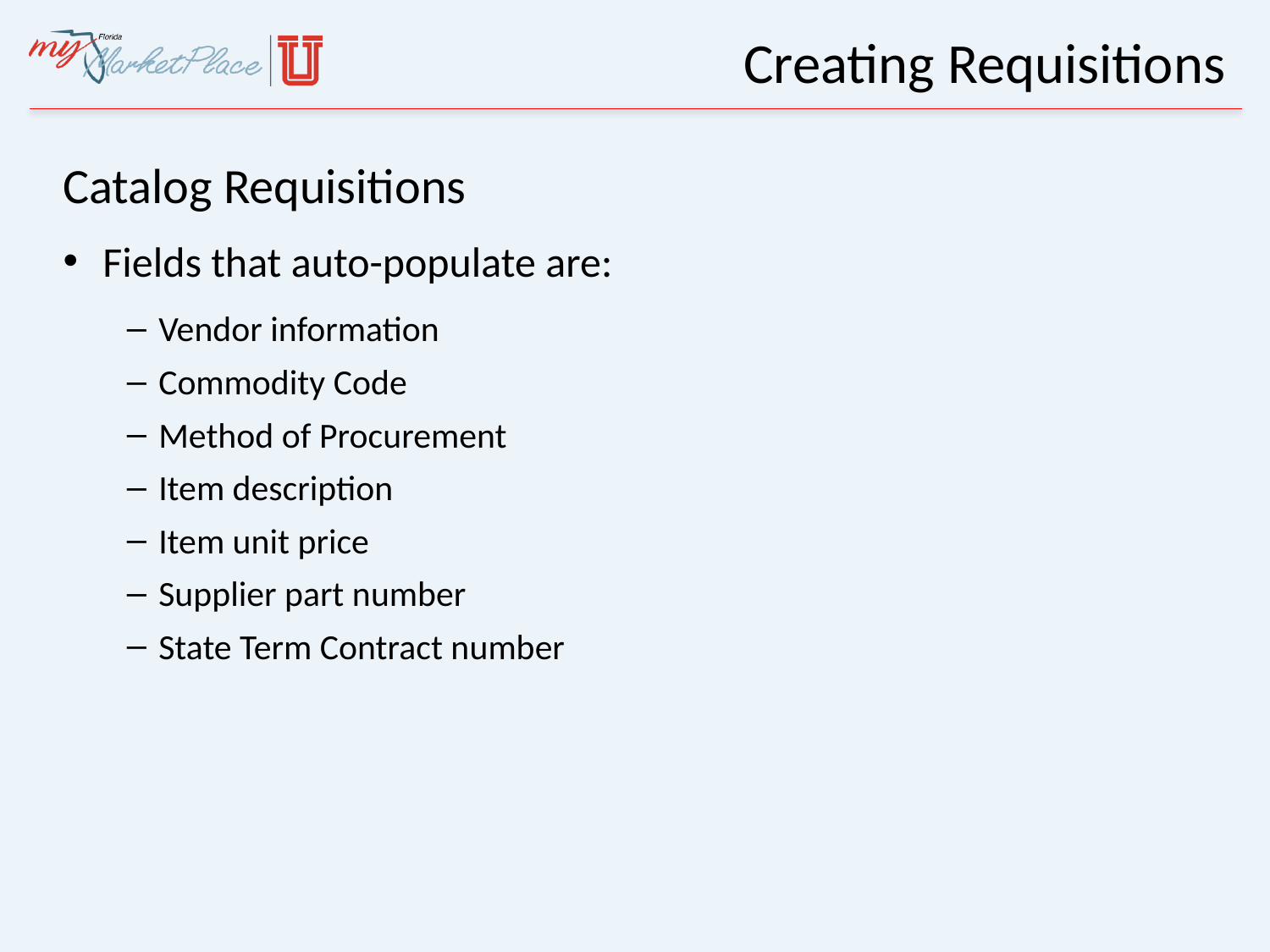

# Creating Requisitions
Catalog Requisitions
Fields that auto-populate are:
Vendor information
Commodity Code
Method of Procurement
Item description
Item unit price
Supplier part number
State Term Contract number